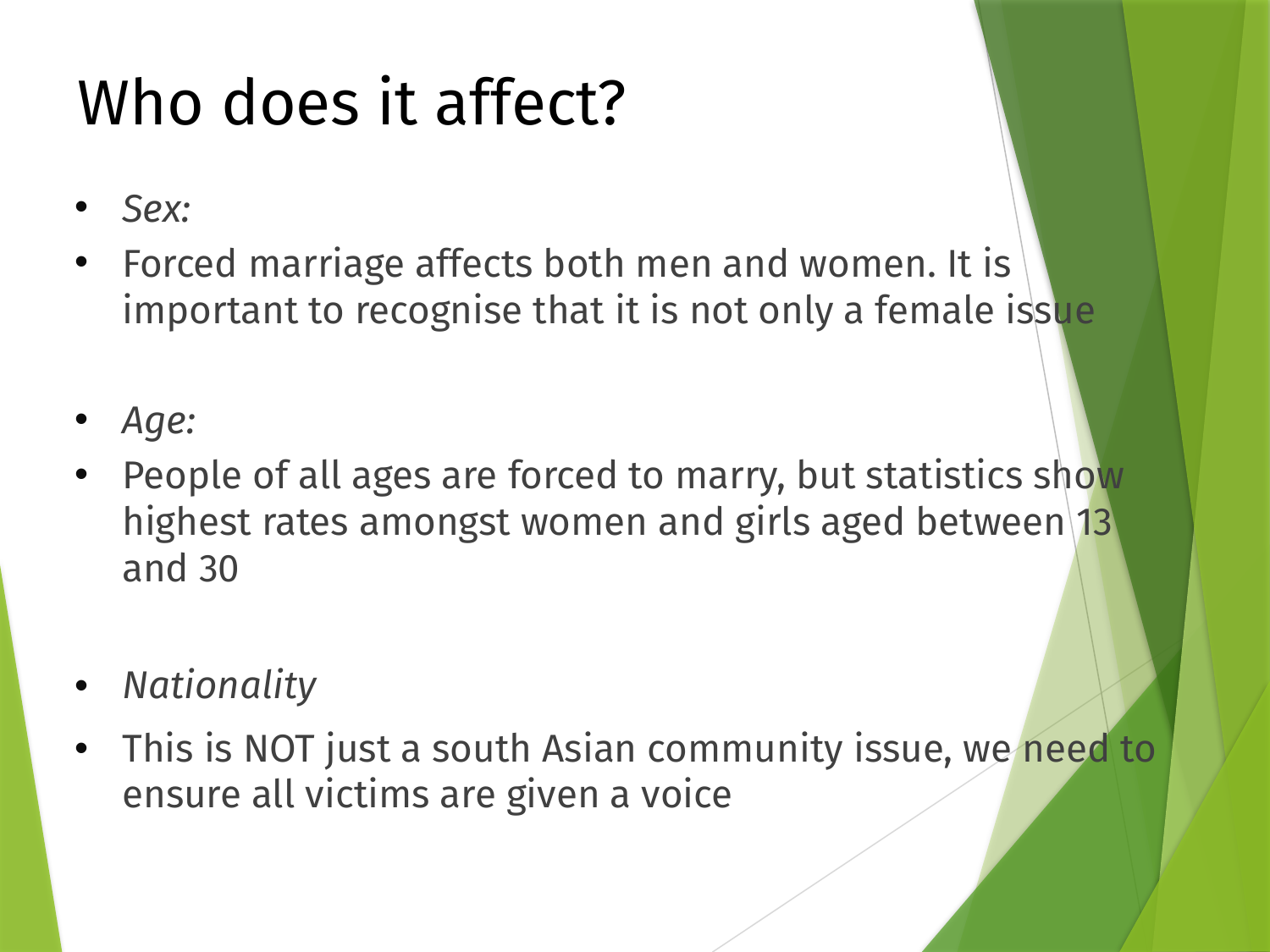

# Who does it affect?
Sex:
Forced marriage affects both men and women. It is important to recognise that it is not only a female issue

Age:
People of all ages are forced to marry, but statistics show highest rates amongst women and girls aged between 13 and 30

Nationality
This is NOT just a south Asian community issue, we need to ensure all victims are given a voice